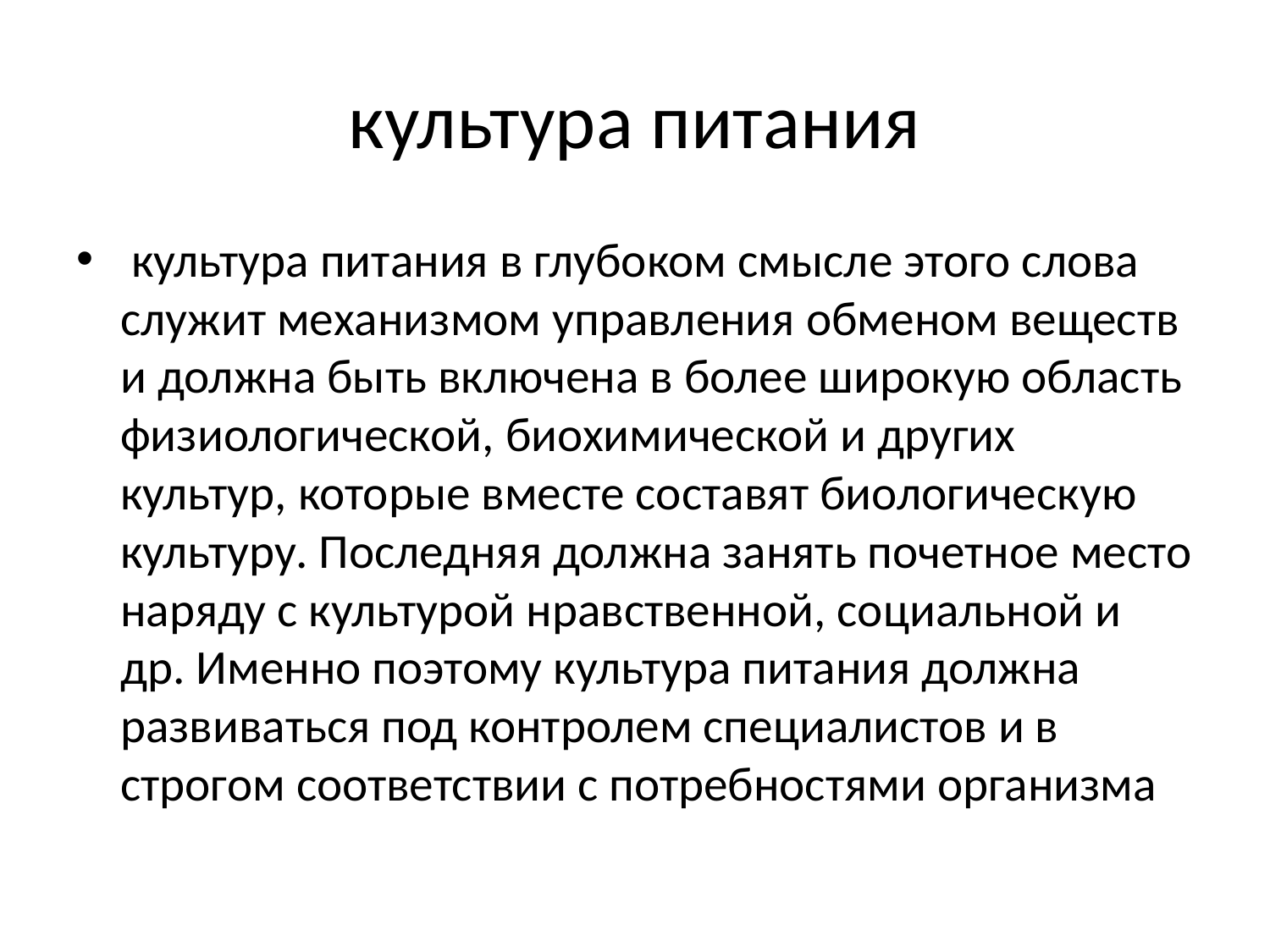

# культура питания
 культура питания в глубоком смысле этого слова служит механизмом управления обменом веществ и должна быть включена в более широкую область физиологической, биохимической и других культур, которые вместе составят биологическую культуру. Последняя должна занять почетное место наряду с культурой нравственной, социальной и др. Именно поэтому культура питания должна развиваться под контролем специалистов и в строгом соответствии с потребностями организма